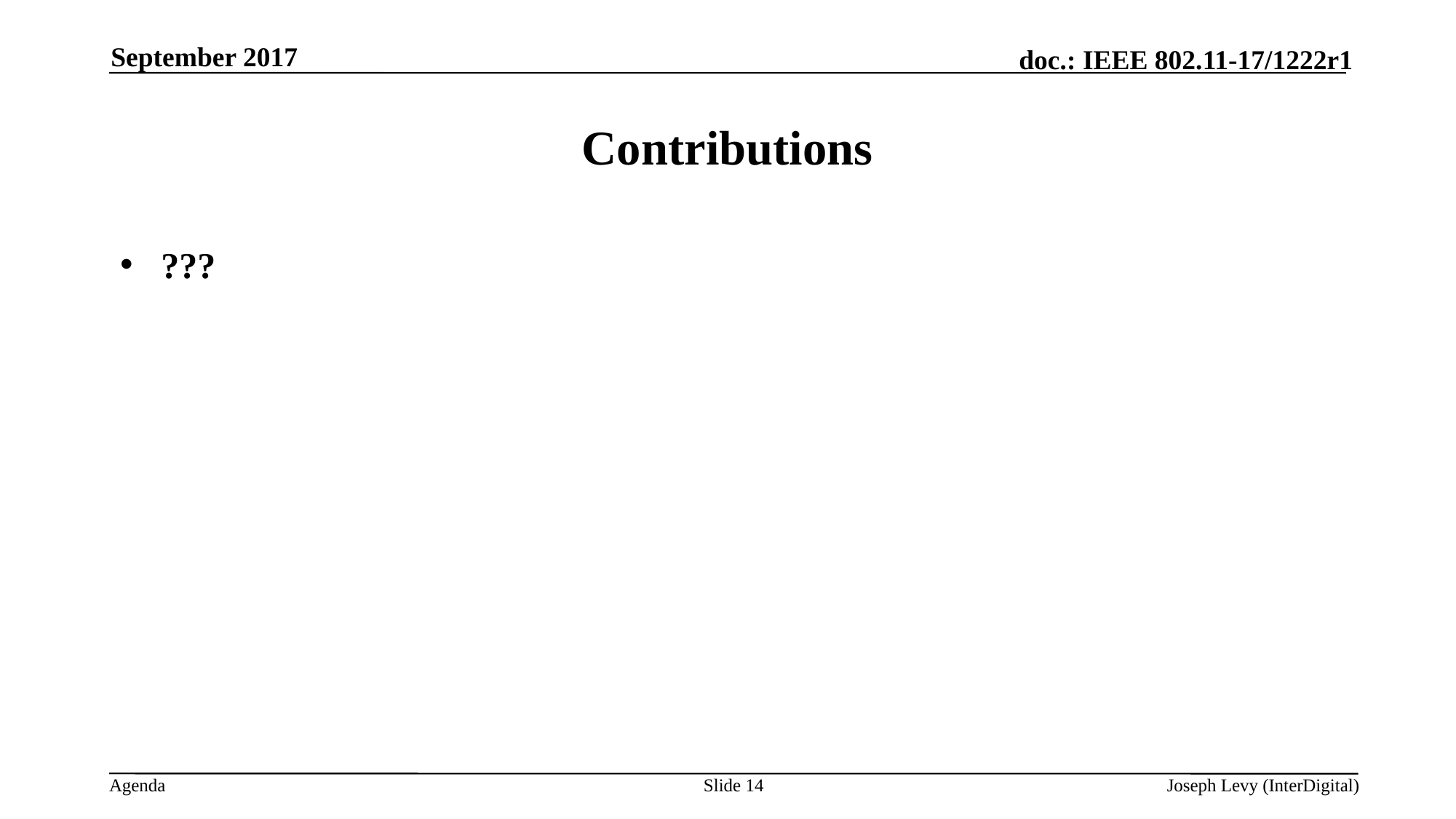

September 2017
# Contributions
???

Slide 14
Joseph Levy (InterDigital)